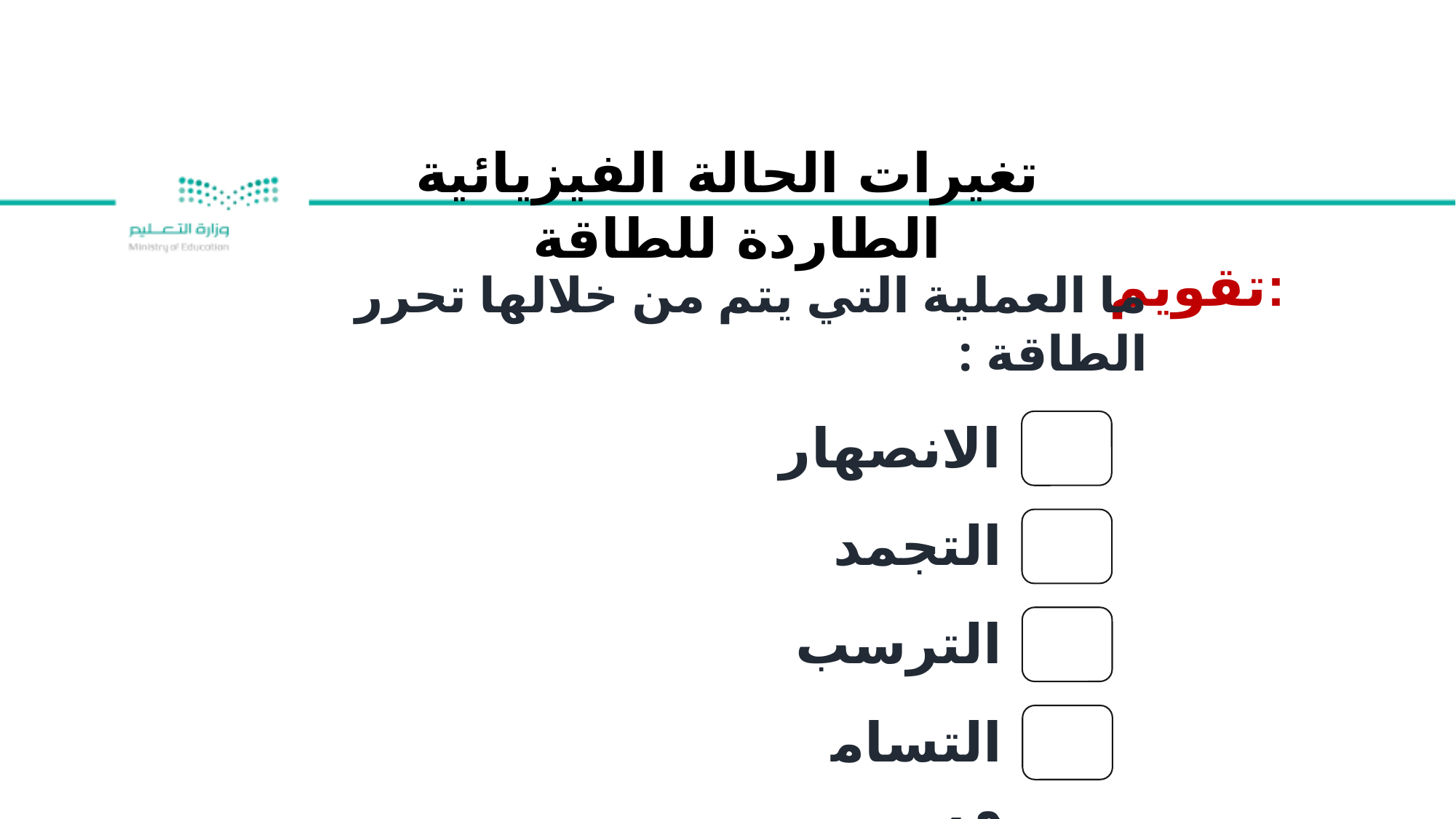

تغيرات الحالة الفيزيائية الطاردة للطاقة
تقويم:
ما العملية التي يتم من خلالها تحرر الطاقة :
الانصهار

التجمد

الترسب

التسامي